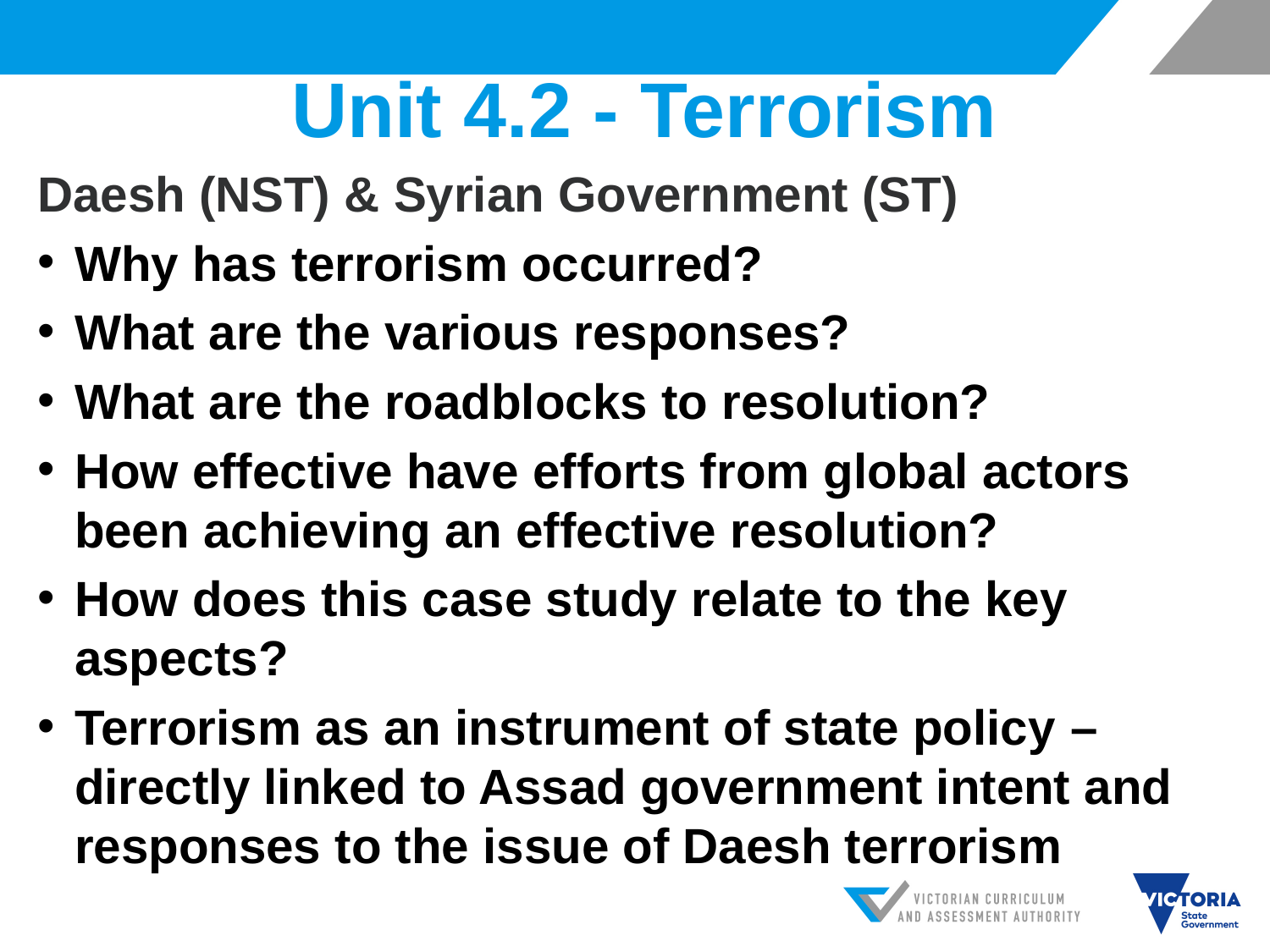

# Unit 4.2 - Terrorism
Daesh (NST) & Syrian Government (ST)
Why has terrorism occurred?
What are the various responses?
What are the roadblocks to resolution?
How effective have efforts from global actors been achieving an effective resolution?
How does this case study relate to the key aspects?
Terrorism as an instrument of state policy – directly linked to Assad government intent and responses to the issue of Daesh terrorism